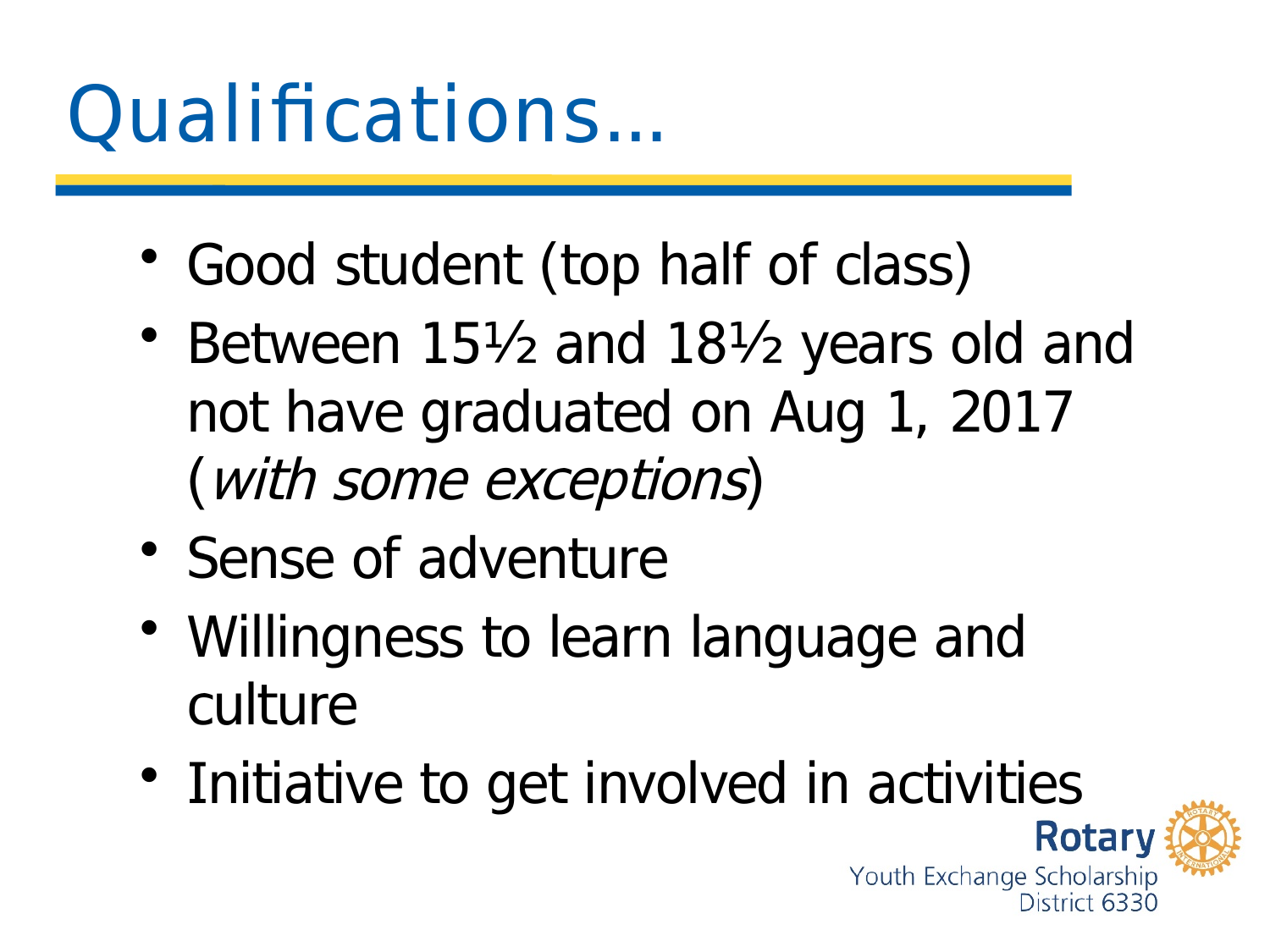

# Qualifications…
Good student (top half of class)
Between 15½ and 18½ years old and not have graduated on Aug 1, 2017 (with some exceptions)
Sense of adventure
Willingness to learn language and culture
Initiative to get involved in activities